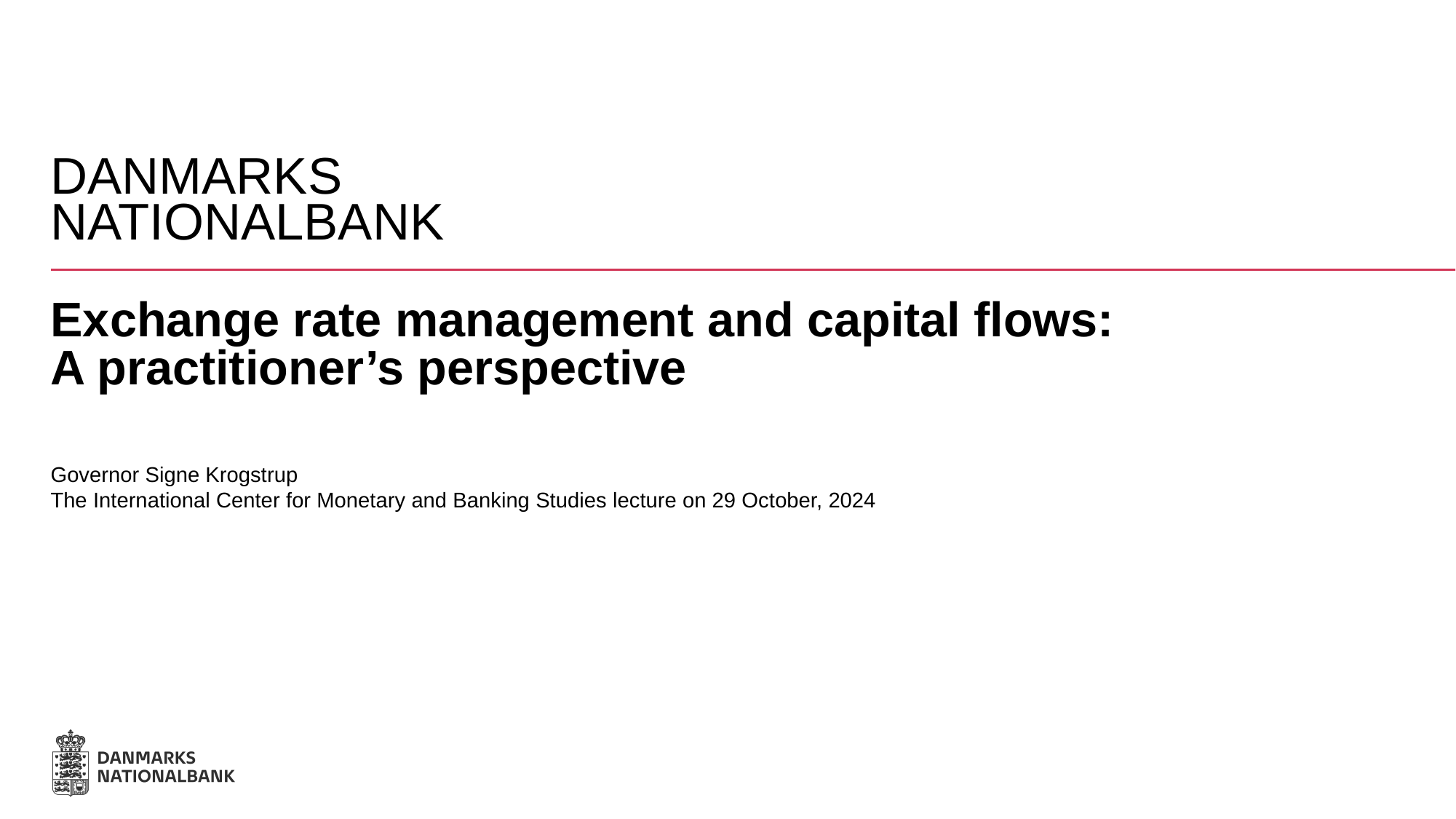

# Exchange rate management and capital flows: A practitioner’s perspective
Governor Signe Krogstrup
The International Center for Monetary and Banking Studies lecture on 29 October, 2024
1